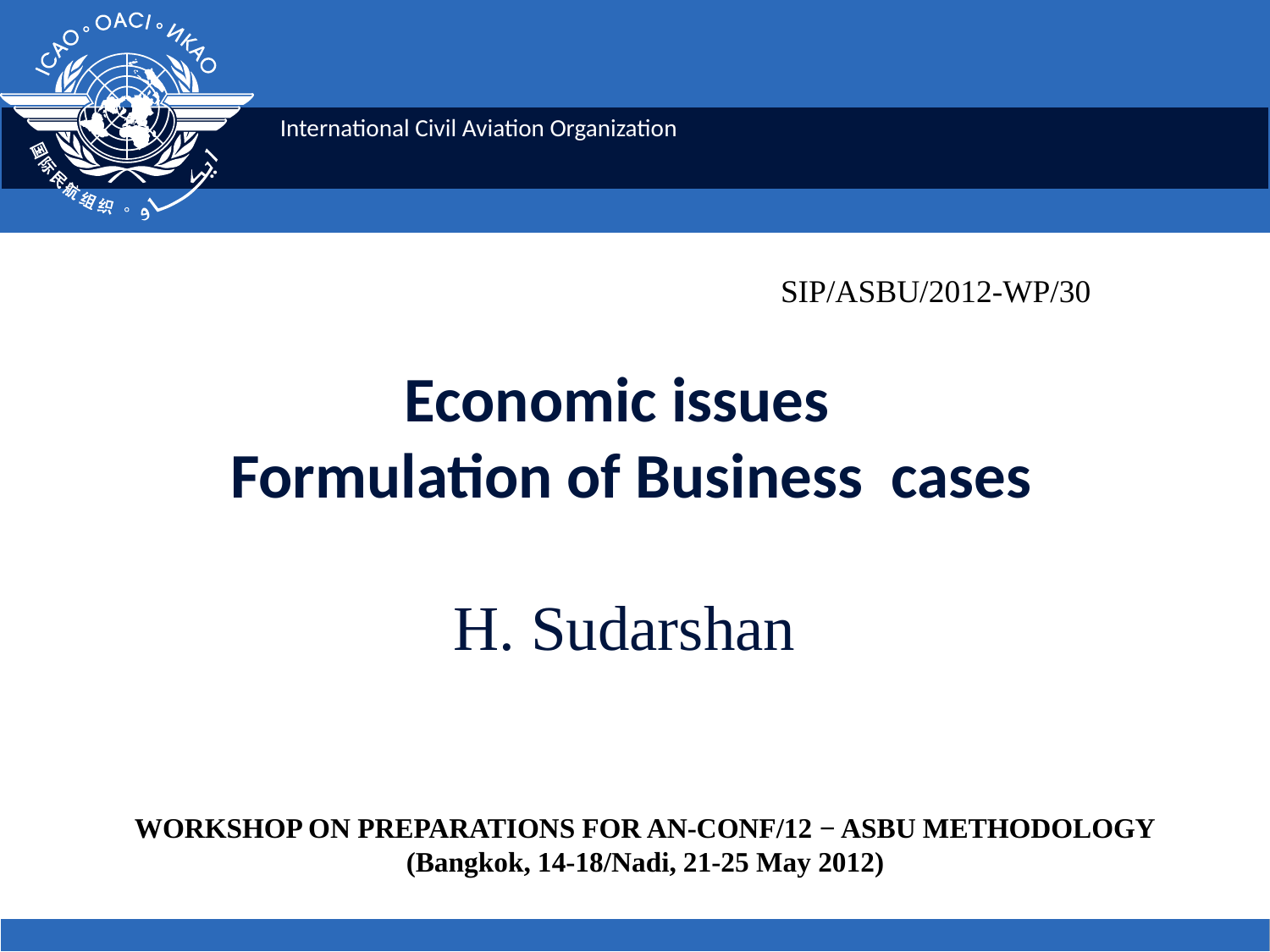

SIP/ASBU/2012-WP/30
# Economic issues Formulation of Business  cases H. Sudarshan
WORKSHOP ON PREPARATIONS FOR AN‑CONF/12 − ASBU METHODOLOGY
(Bangkok, 14-18/Nadi, 21-25 May 2012)